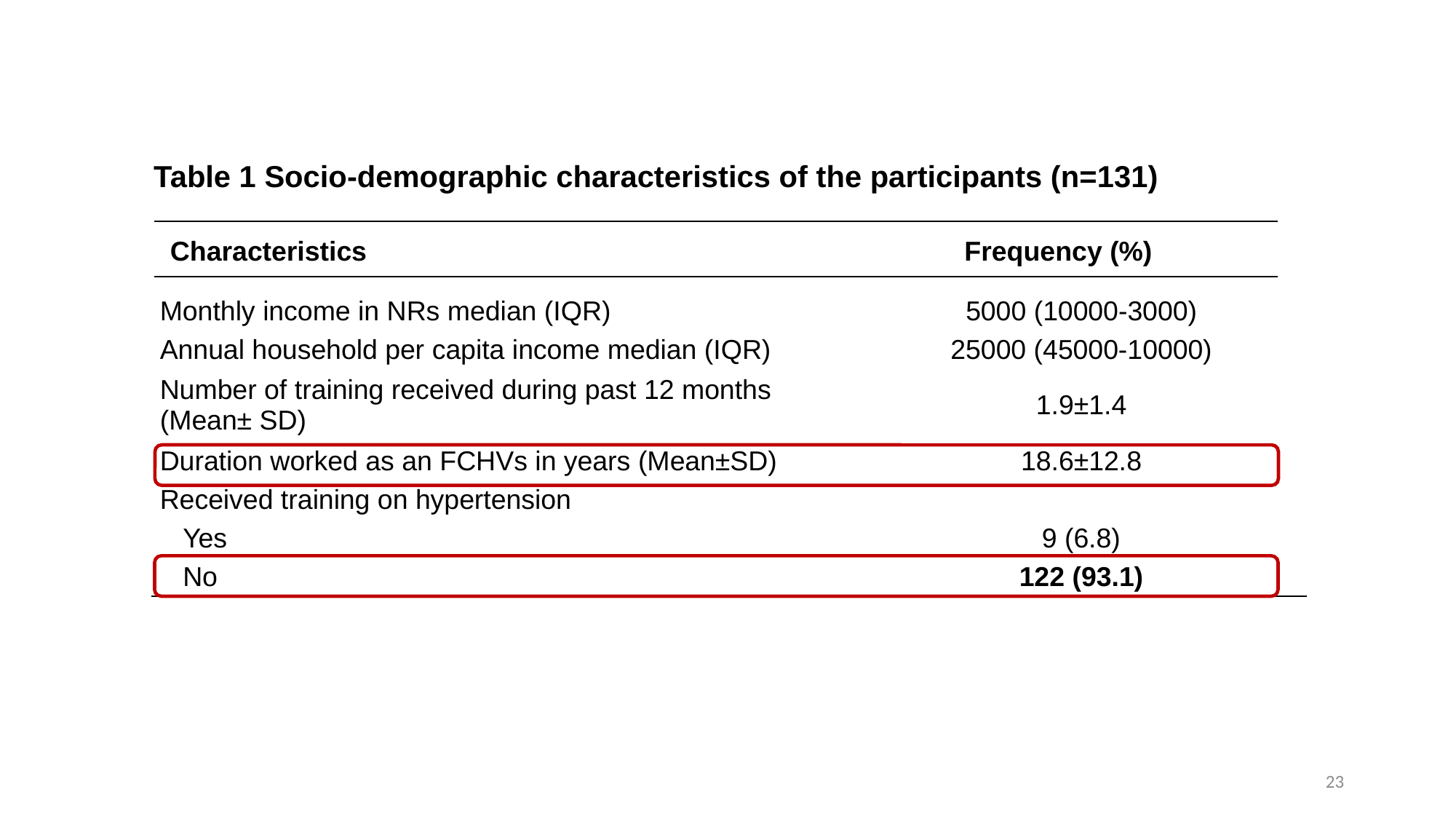

# Table 1 Socio-demographic characteristics of the participants (n=131)

| Characteristics | Frequency (%) |
| --- | --- |
| Monthly income in NRs median (IQR) | 5000 (10000-3000) |
| --- | --- |
| Annual household per capita income median (IQR) | 25000 (45000-10000) |
| Number of training received during past 12 months (Mean± SD) | 1.9±1.4 |
| Duration worked as an FCHVs in years (Mean±SD) | 18.6±12.8 |
| Received training on hypertension |  |
| Yes | 9 (6.8) |
| No | 122 (93.1) |

23